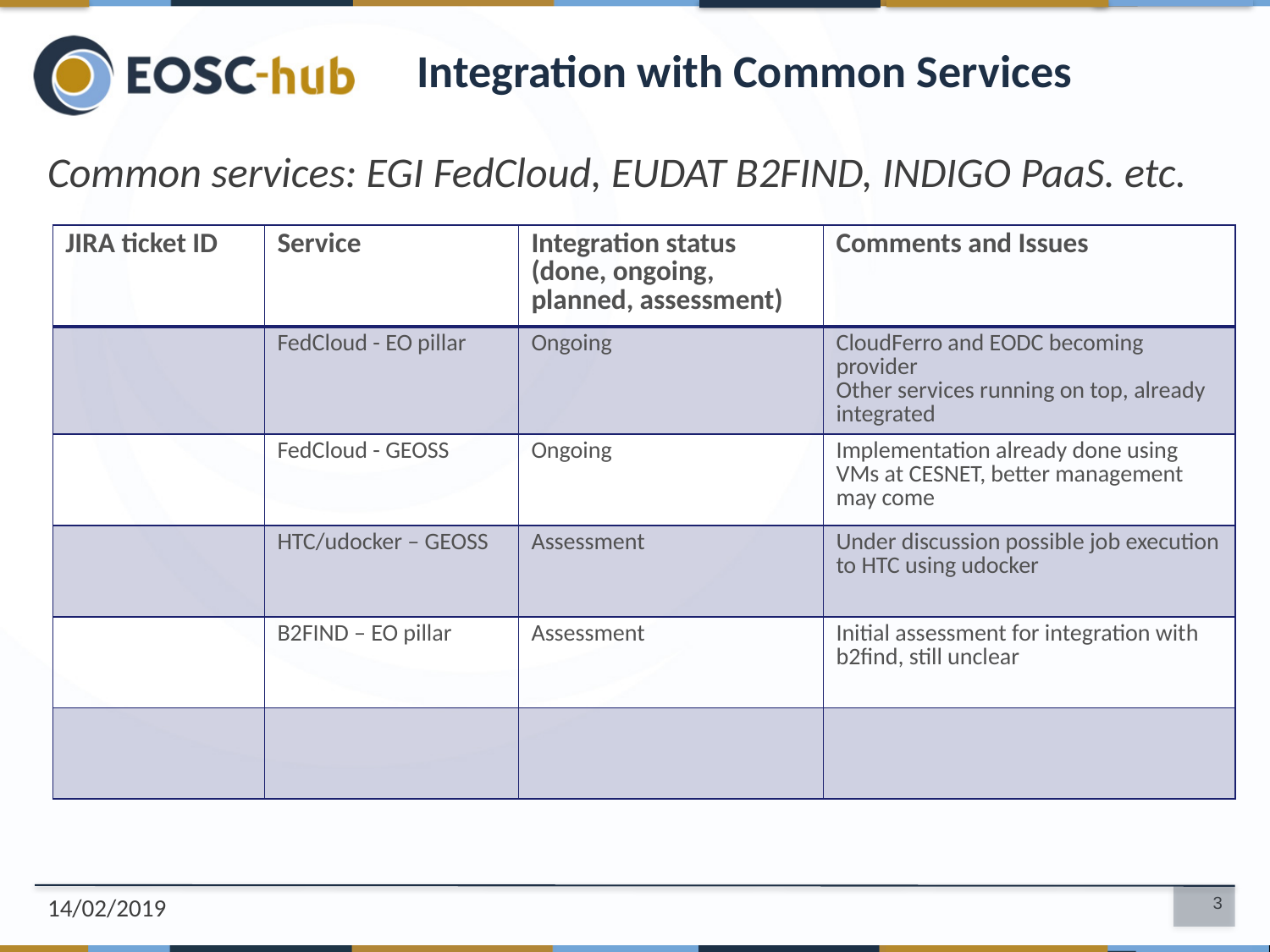

# Integration with Common Services
Common services: EGI FedCloud, EUDAT B2FIND, INDIGO PaaS. etc.
| JIRA ticket ID | Service | Integration status (done, ongoing, planned, assessment) | Comments and Issues |
| --- | --- | --- | --- |
|  | FedCloud - EO pillar | Ongoing | CloudFerro and EODC becoming provider Other services running on top, already integrated |
|  | FedCloud - GEOSS | Ongoing | Implementation already done using VMs at CESNET, better management may come |
|  | HTC/udocker – GEOSS | Assessment | Under discussion possible job execution to HTC using udocker |
|  | B2FIND – EO pillar | Assessment | Initial assessment for integration with b2find, still unclear |
|  |  |  |  |
14/02/2019
3